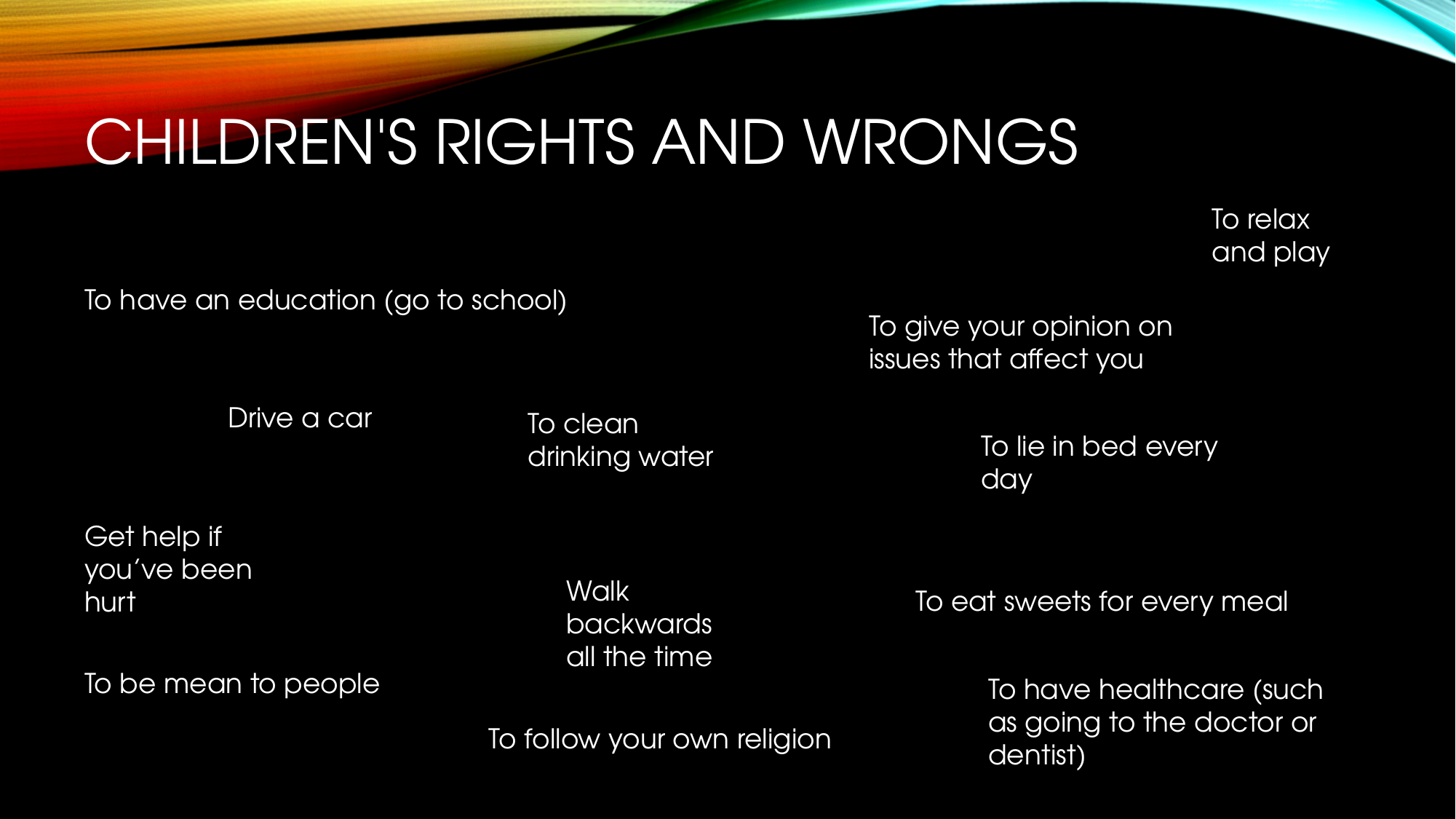

# Children's Rights and wrongs
To relax and play
To have an education (go to school)
To give your opinion on issues that affect you
Drive a car
To clean drinking water
To lie in bed every day
Get help if you’ve been hurt
Walk backwards all the time
To eat sweets for every meal
To be mean to people
To have healthcare (such as going to the doctor or dentist)
To follow your own religion